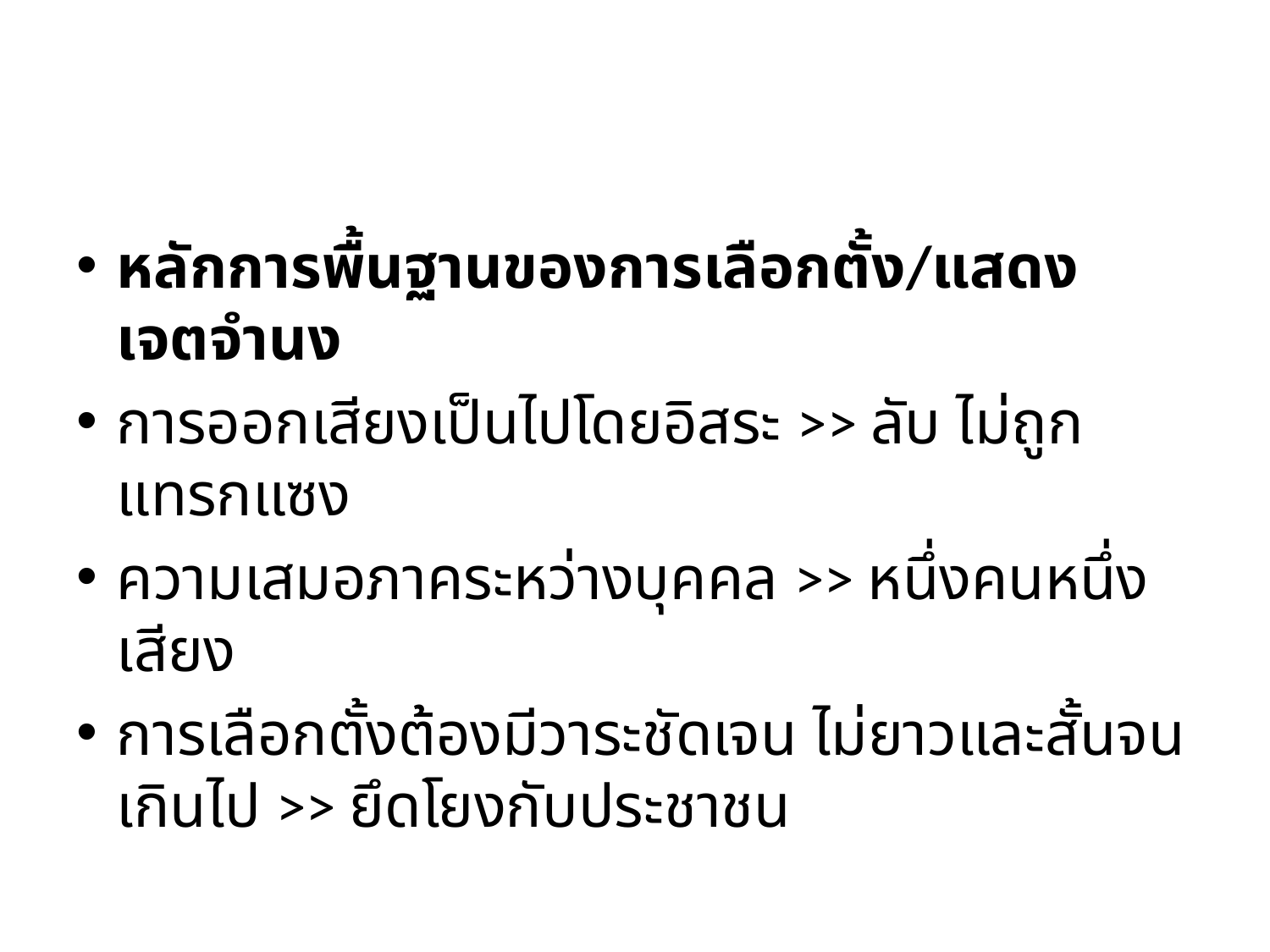

#
หลักการพื้นฐานของการเลือกตั้ง/แสดงเจตจำนง
การออกเสียงเป็นไปโดยอิสระ >> ลับ ไม่ถูกแทรกแซง
ความเสมอภาคระหว่างบุคคล >> หนึ่งคนหนึ่งเสียง
การเลือกตั้งต้องมีวาระชัดเจน ไม่ยาวและสั้นจนเกินไป >> ยึดโยงกับประชาชน